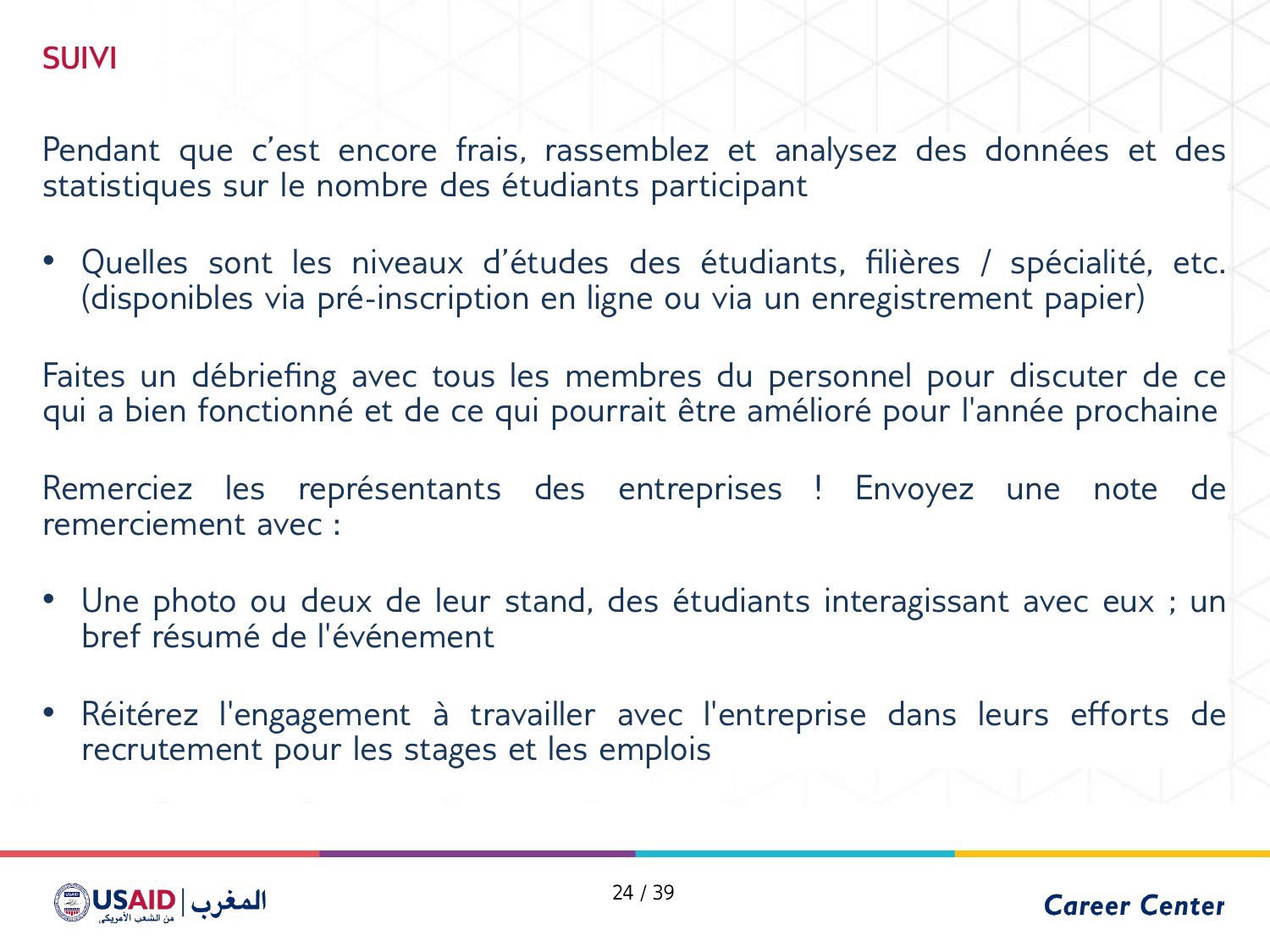

SUIVI
Pendant que c’est encore frais, rassemblez et analysez des données et des statistiques sur le nombre des étudiants participant
Quelles sont les niveaux d’études des étudiants, filières / spécialité, etc. (disponibles via pré-inscription en ligne ou via un enregistrement papier)
Faites un débriefing avec tous les membres du personnel pour discuter de ce qui a bien fonctionné et de ce qui pourrait être amélioré pour l'année prochaine
Remerciez les représentants des entreprises ! Envoyez une note de remerciement avec :
Une photo ou deux de leur stand, des étudiants interagissant avec eux ; un bref résumé de l'événement
Réitérez l'engagement à travailler avec l'entreprise dans leurs efforts de recrutement pour les stages et les emplois
24 / 39